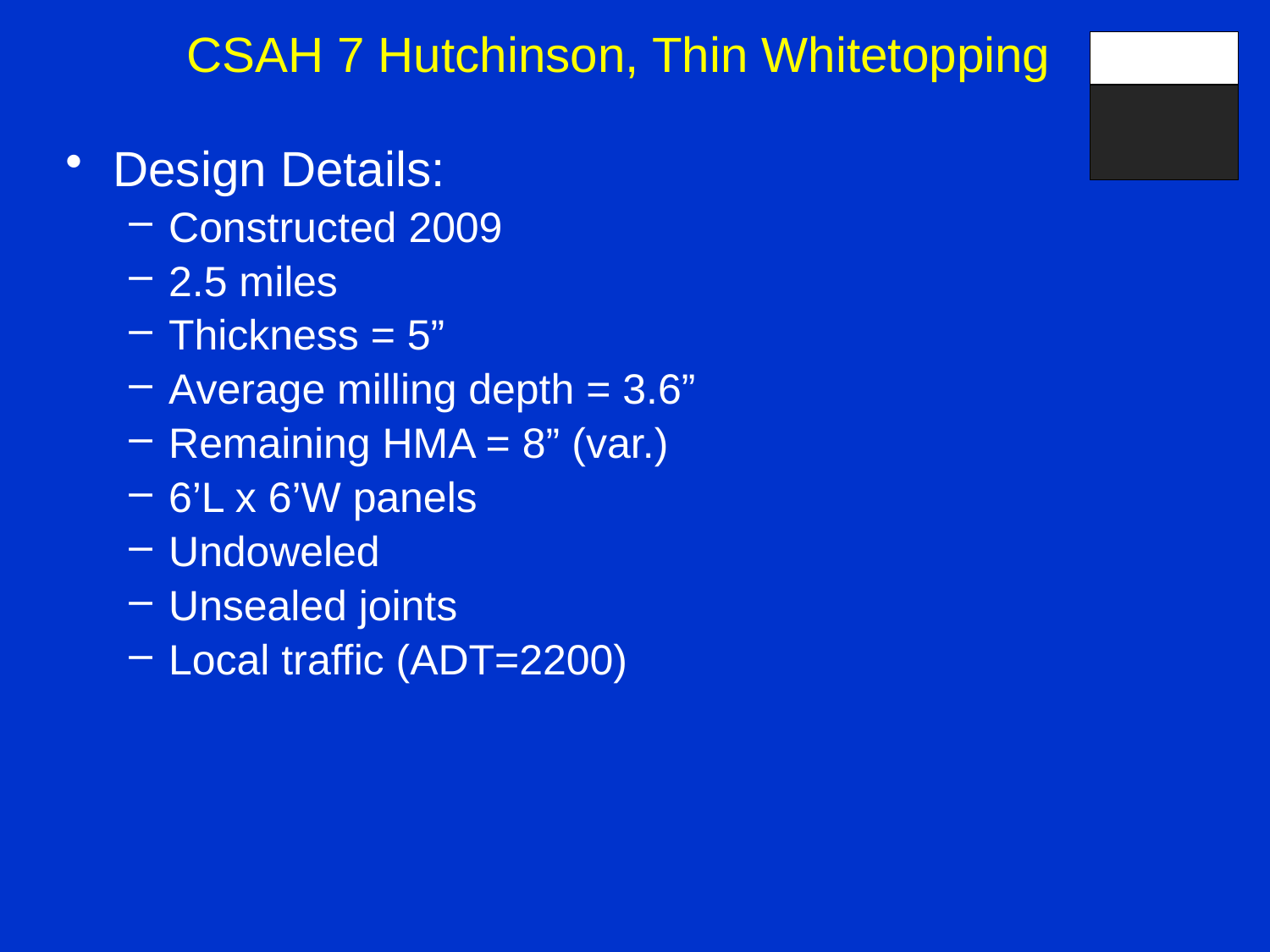

CSAH 7 Hutchinson, Thin Whitetopping

Design Details:
Constructed 2009
2.5 miles
Thickness = 5”
Average milling depth = 3.6”
Remaining HMA = 8” (var.)
6’L x 6’W panels
Undoweled
Unsealed joints
Local traffic (ADT=2200)